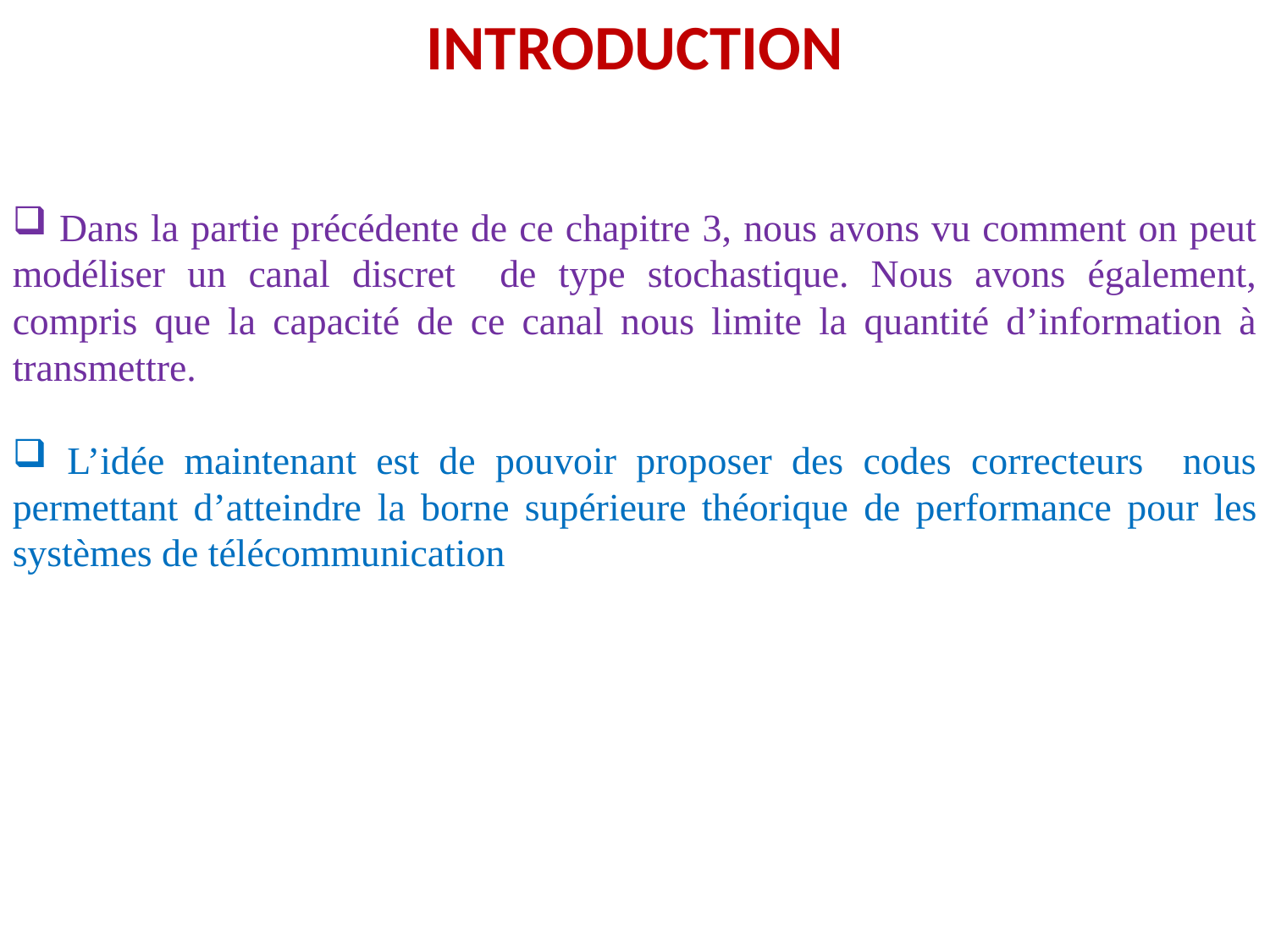

INTRODUCTION
 Dans la partie précédente de ce chapitre 3, nous avons vu comment on peut modéliser un canal discret  de type stochastique. Nous avons également, compris que la capacité de ce canal nous limite la quantité d’information à transmettre.

 L’idée maintenant est de pouvoir proposer des codes correcteurs  nous permettant d’atteindre la borne supérieure théorique de performance pour les systèmes de télécommunication